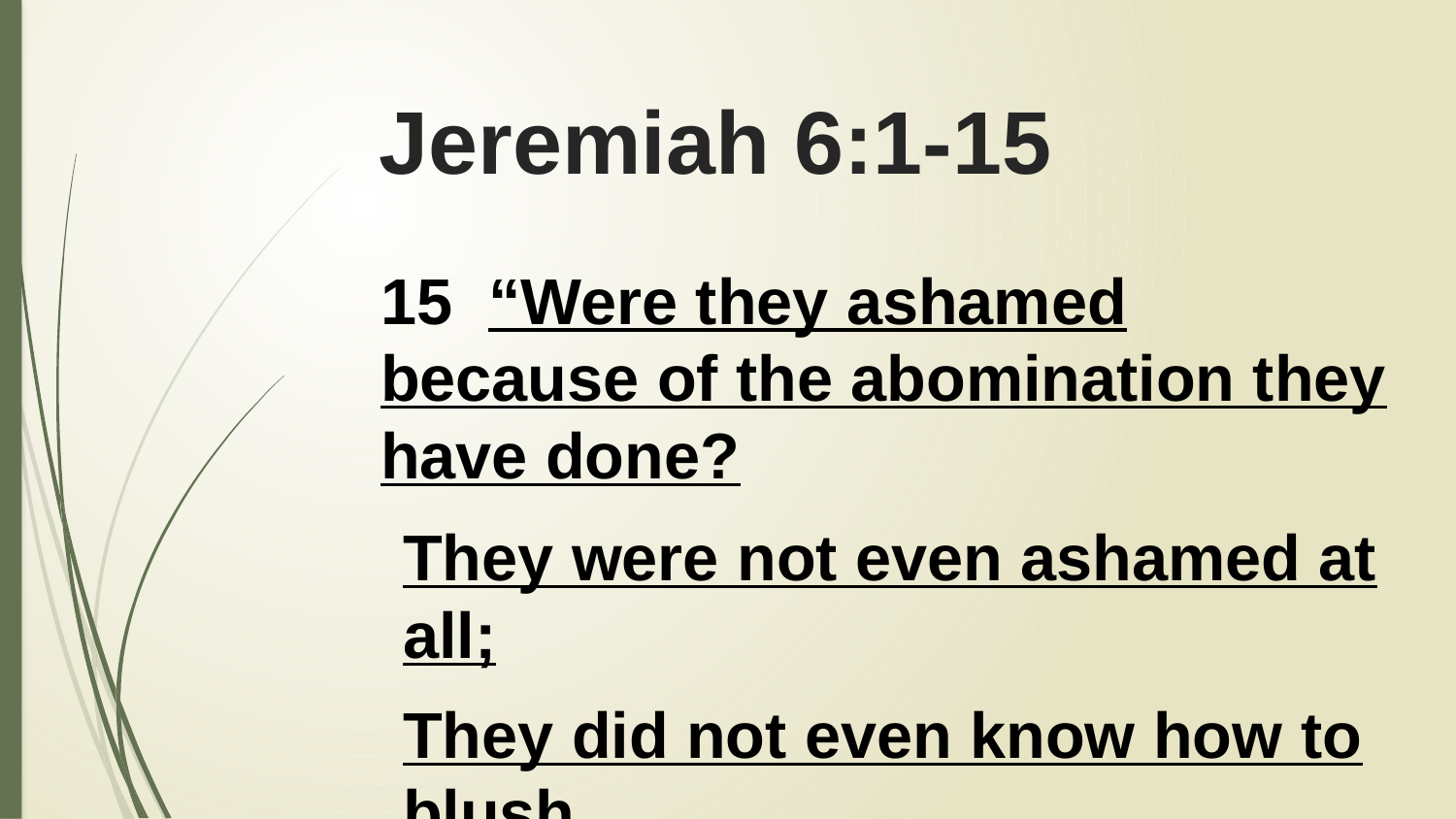

# Jeremiah 6:1-15
15  “Were they ashamed because of the abomination they have done?
They were not even ashamed at all;
They did not even know how to blush.